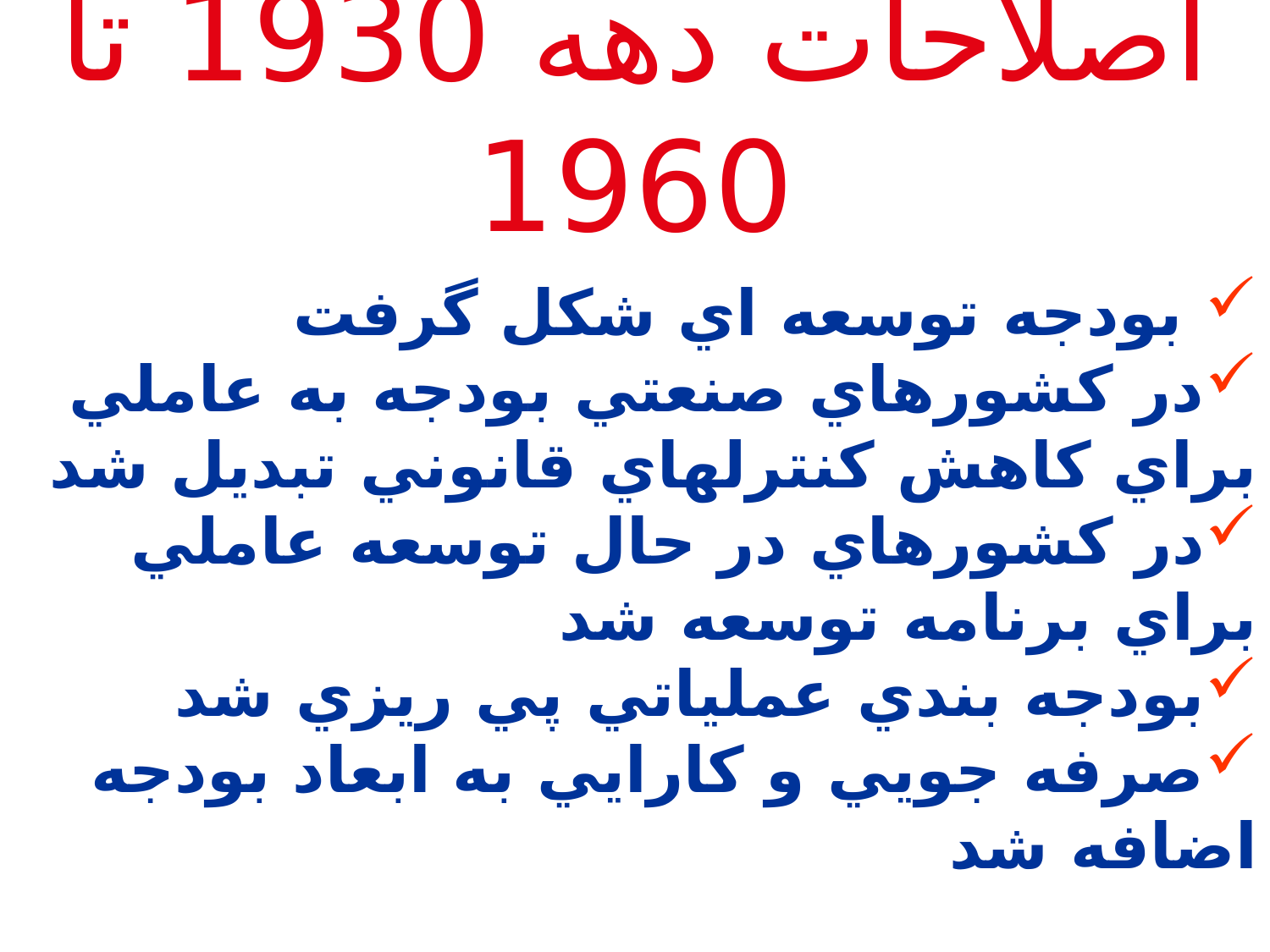

# اصلاحات دهه 1930 تا 1960
 بودجه توسعه اي شکل گرفت
در کشورهاي صنعتي بودجه به عاملي براي کاهش کنترلهاي قانوني تبديل شد
در کشورهاي در حال توسعه عاملي براي برنامه توسعه شد
بودجه بندي عملياتي پي ريزي شد
صرفه جويي و کارايي به ابعاد بودجه اضافه شد